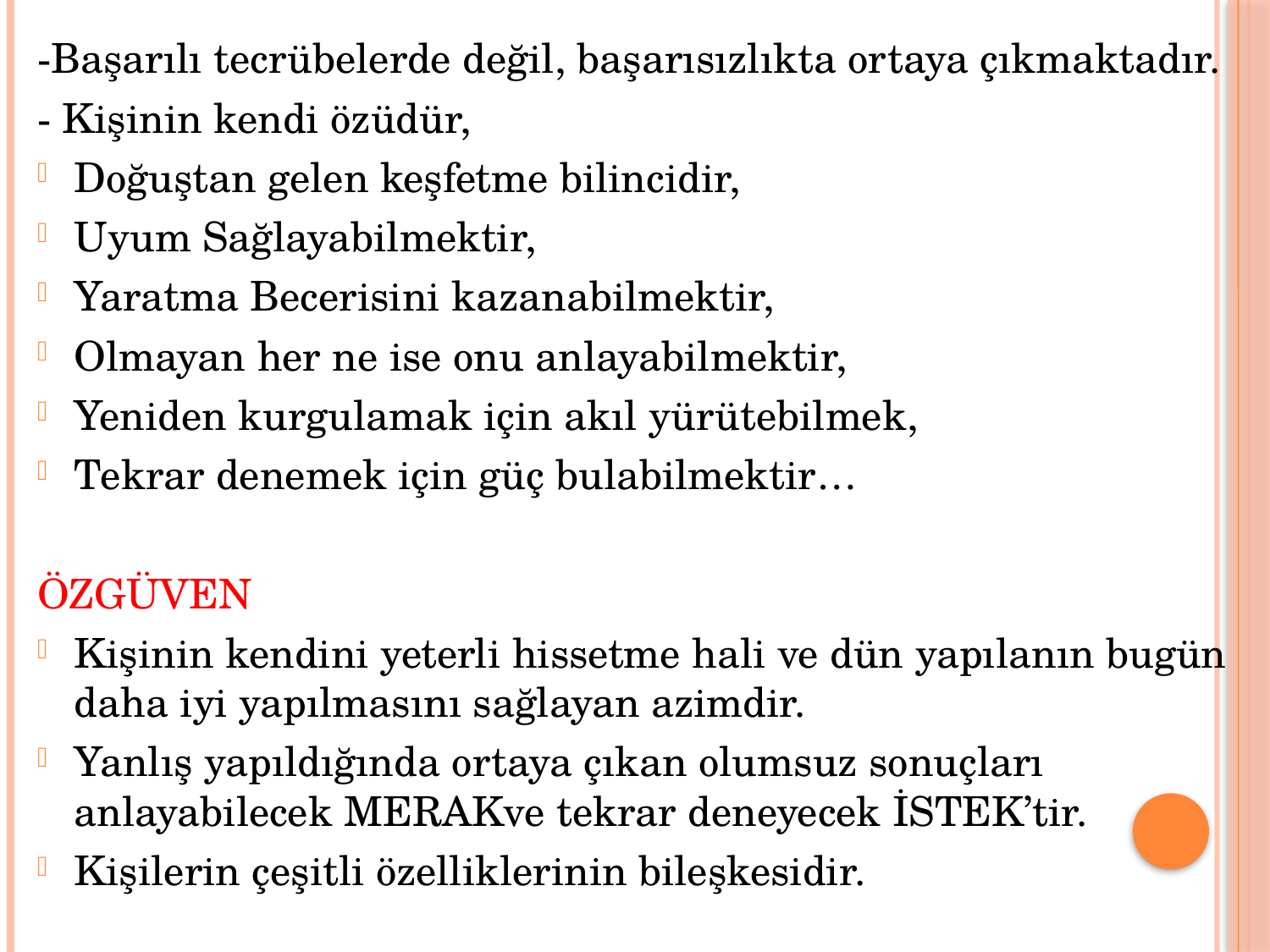

-Başarılı tecrübelerde değil, başarısızlıkta ortaya çıkmaktadır.
- Kişinin kendi özüdür,
Doğuştan gelen keşfetme bilincidir,
Uyum Sağlayabilmektir,
Yaratma Becerisini kazanabilmektir,
Olmayan her ne ise onu anlayabilmektir,
Yeniden kurgulamak için akıl yürütebilmek,
Tekrar denemek için güç bulabilmektir…

ÖZGÜVEN
Kişinin kendini yeterli hissetme hali ve dün yapılanın bugün daha iyi yapılmasını sağlayan azimdir.
Yanlış yapıldığında ortaya çıkan olumsuz sonuçları anlayabilecek MERAKve tekrar deneyecek İSTEK’tir.
Kişilerin çeşitli özelliklerinin bileşkesidir.